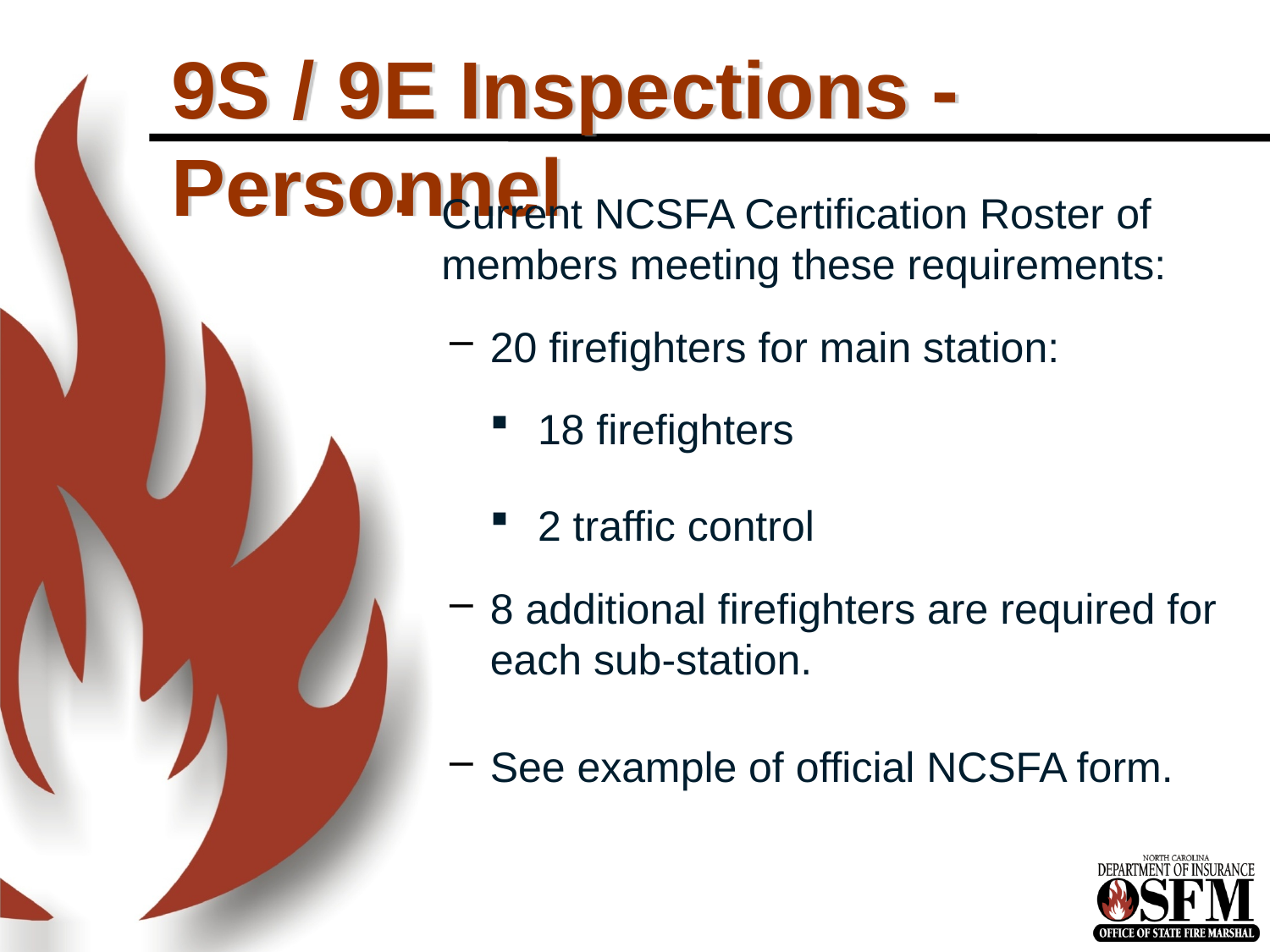

# 9S / 9E Inspections - Personnel
Current NCSFA Certification Roster of members meeting these requirements:

20 firefighters for main station:

18 firefighters

2 traffic control

8 additional firefighters are required for each sub-station.

See example of official NCSFA form.